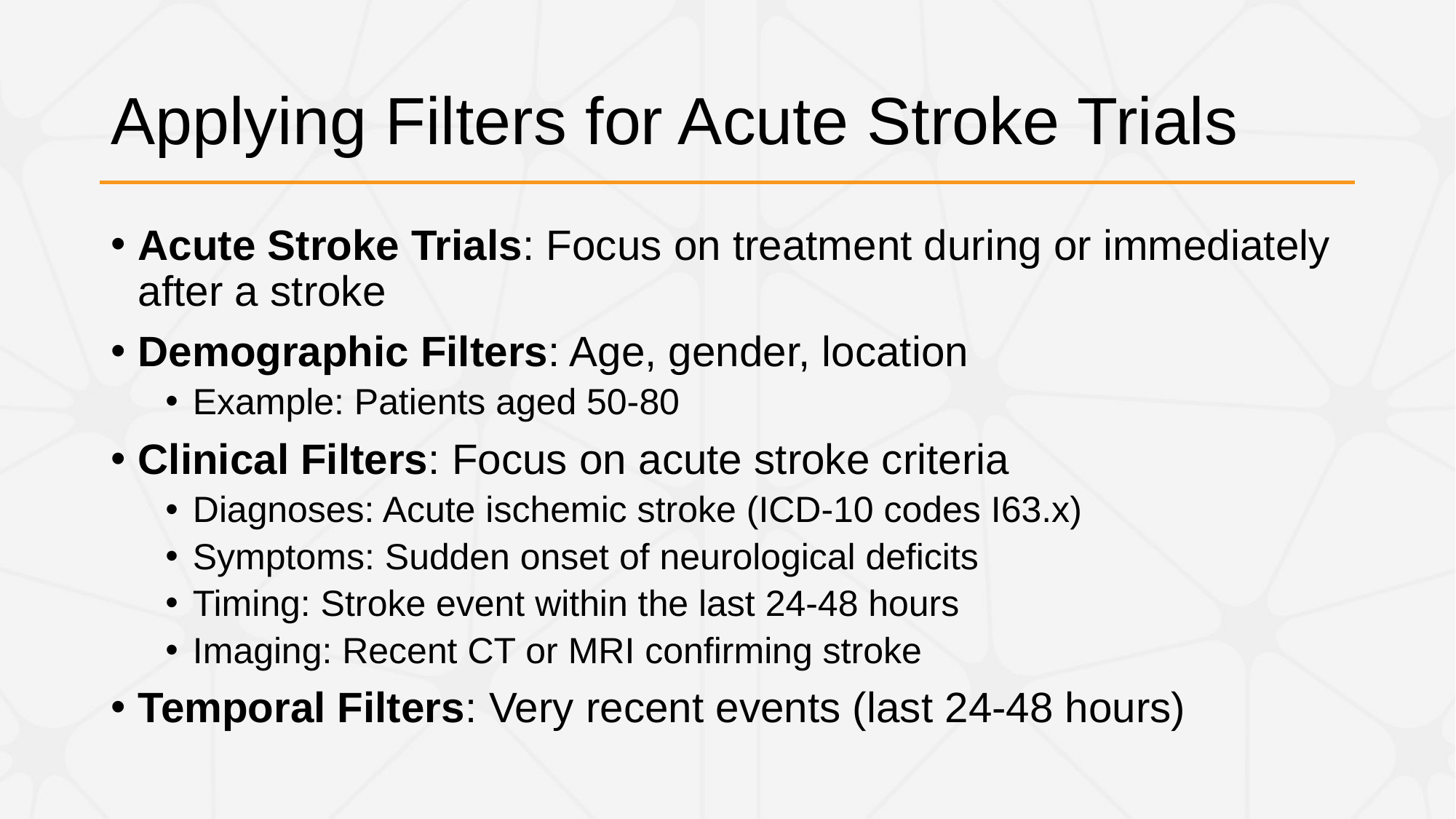

# Applying Filters for Acute Stroke Trials
Acute Stroke Trials: Focus on treatment during or immediately after a stroke
Demographic Filters: Age, gender, location
Example: Patients aged 50-80
Clinical Filters: Focus on acute stroke criteria
Diagnoses: Acute ischemic stroke (ICD-10 codes I63.x)
Symptoms: Sudden onset of neurological deficits
Timing: Stroke event within the last 24-48 hours
Imaging: Recent CT or MRI confirming stroke
Temporal Filters: Very recent events (last 24-48 hours)